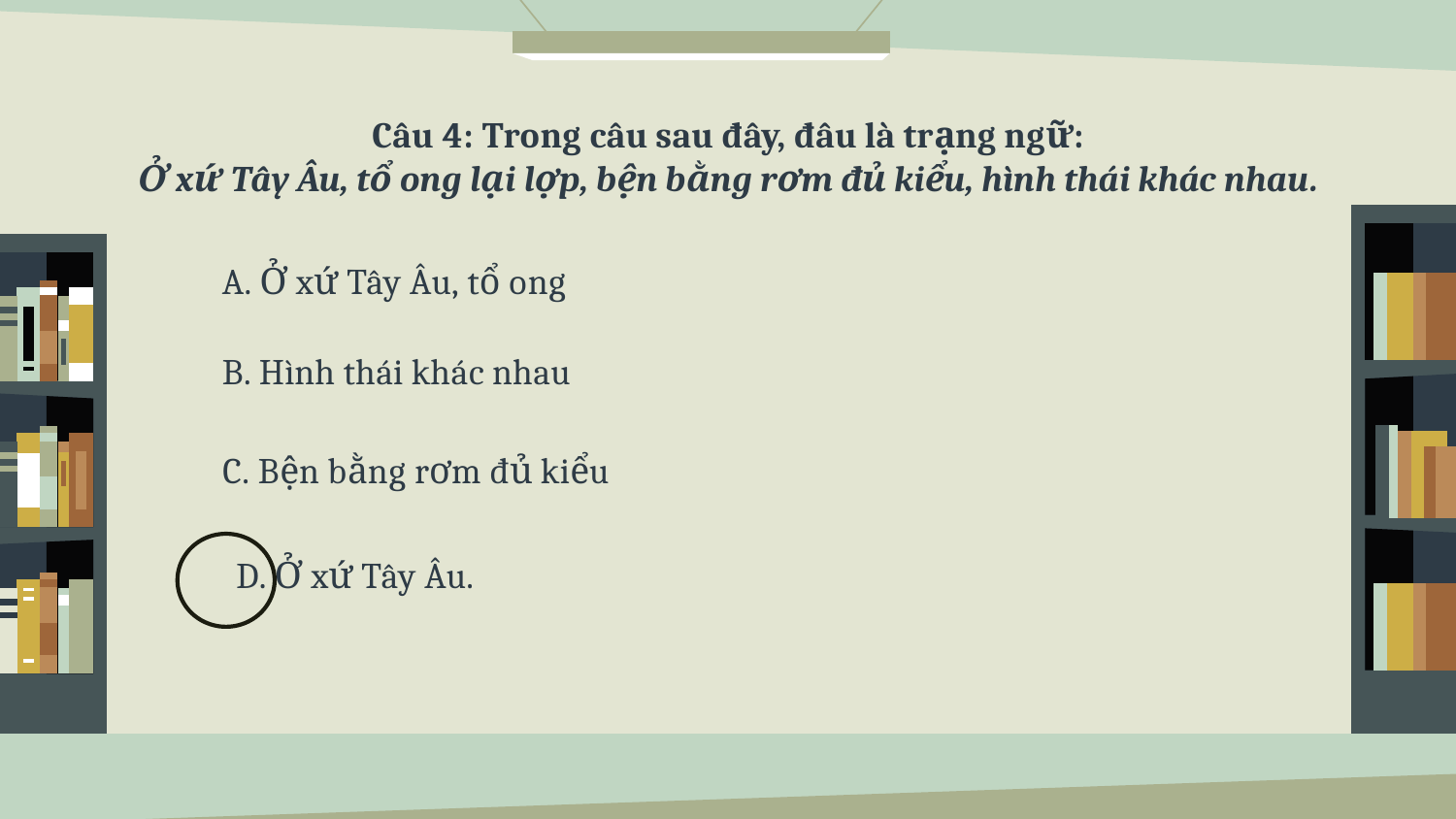

# Câu 4: Trong câu sau đây, đâu là trạng ngữ: Ở xứ Tây Âu, tổ ong lại lợp, bện bằng rơm đủ kiểu, hình thái khác nhau.
A. Ở xứ Tây Âu, tổ ong
B. Hình thái khác nhau
C. Bện bằng rơm đủ kiểu
D. Ở xứ Tây Âu.